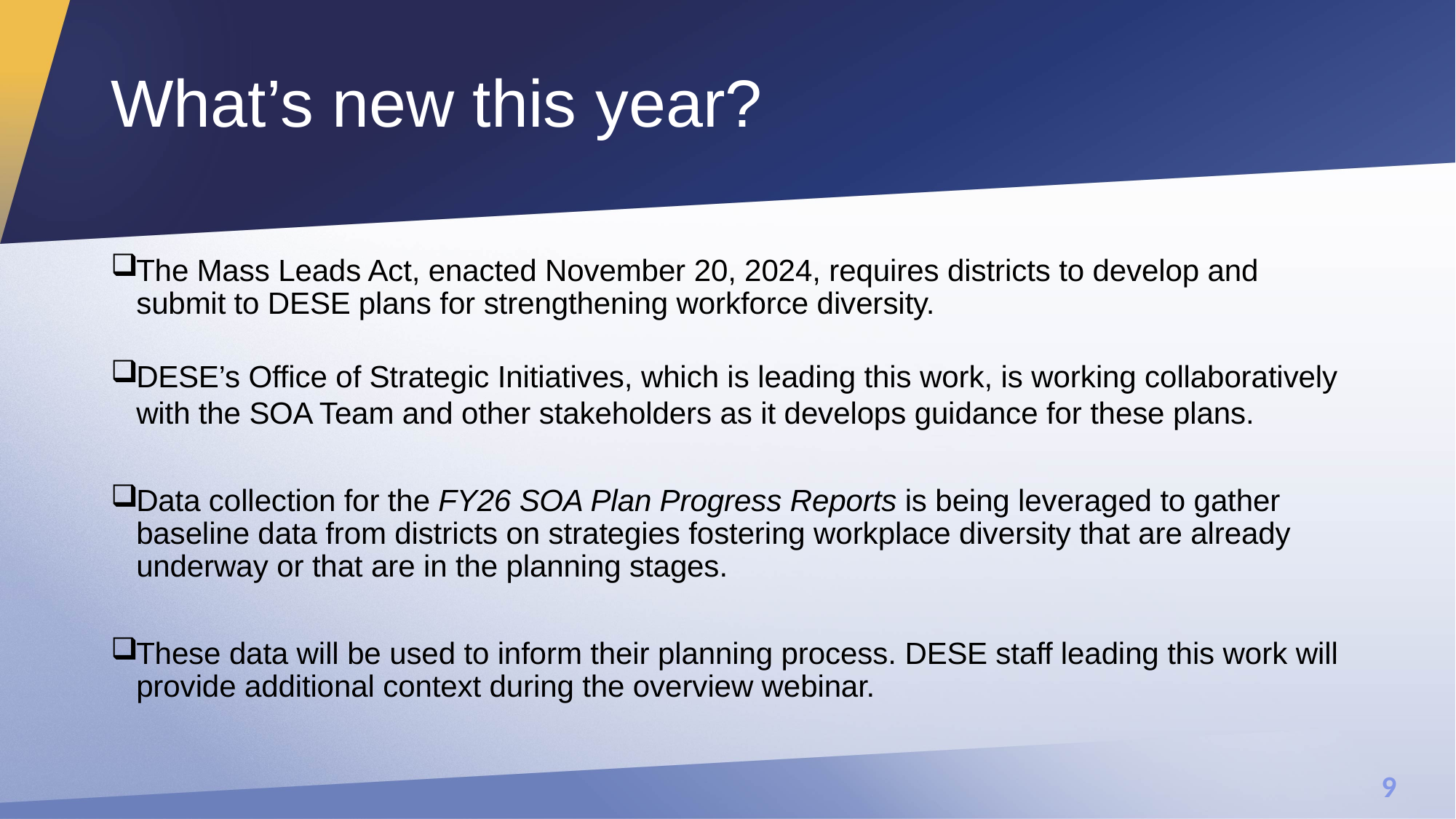

# What’s new this year?
The Mass Leads Act, enacted November 20, 2024, requires districts to develop and submit to DESE plans for strengthening workforce diversity.

DESE’s Office of Strategic Initiatives, which is leading this work, is working collaboratively with the SOA Team and other stakeholders as it develops guidance for these plans.

Data collection for the FY26 SOA Plan Progress Reports is being leveraged to gather baseline data from districts on strategies fostering workplace diversity that are already underway or that are in the planning stages.

These data will be used to inform their planning process. DESE staff leading this work will provide additional context during the overview webinar.